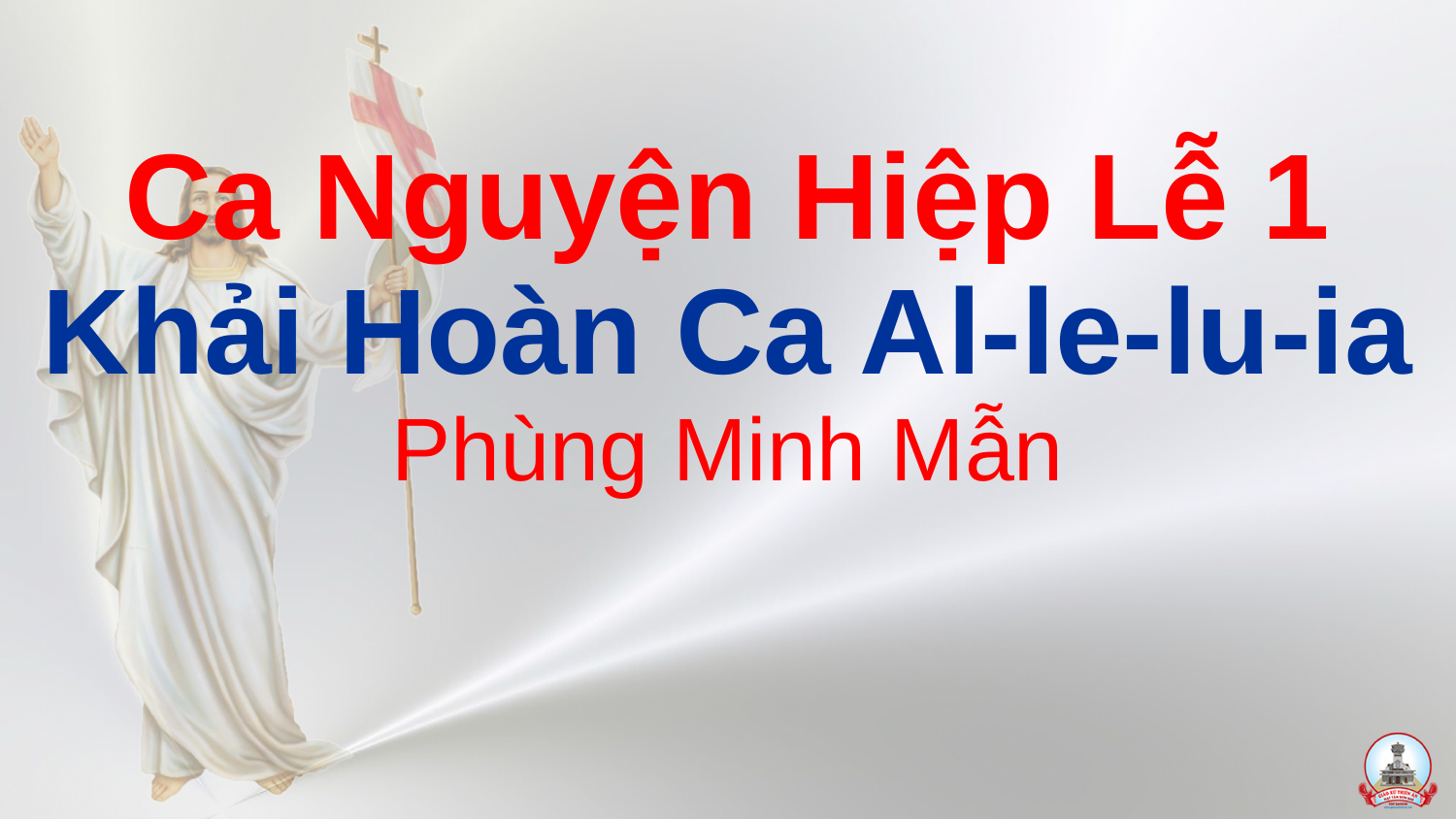

# Ca Nguyện Hiệp Lễ 1 Khải Hoàn Ca Al-le-lu-ia Phùng Minh Mẫn